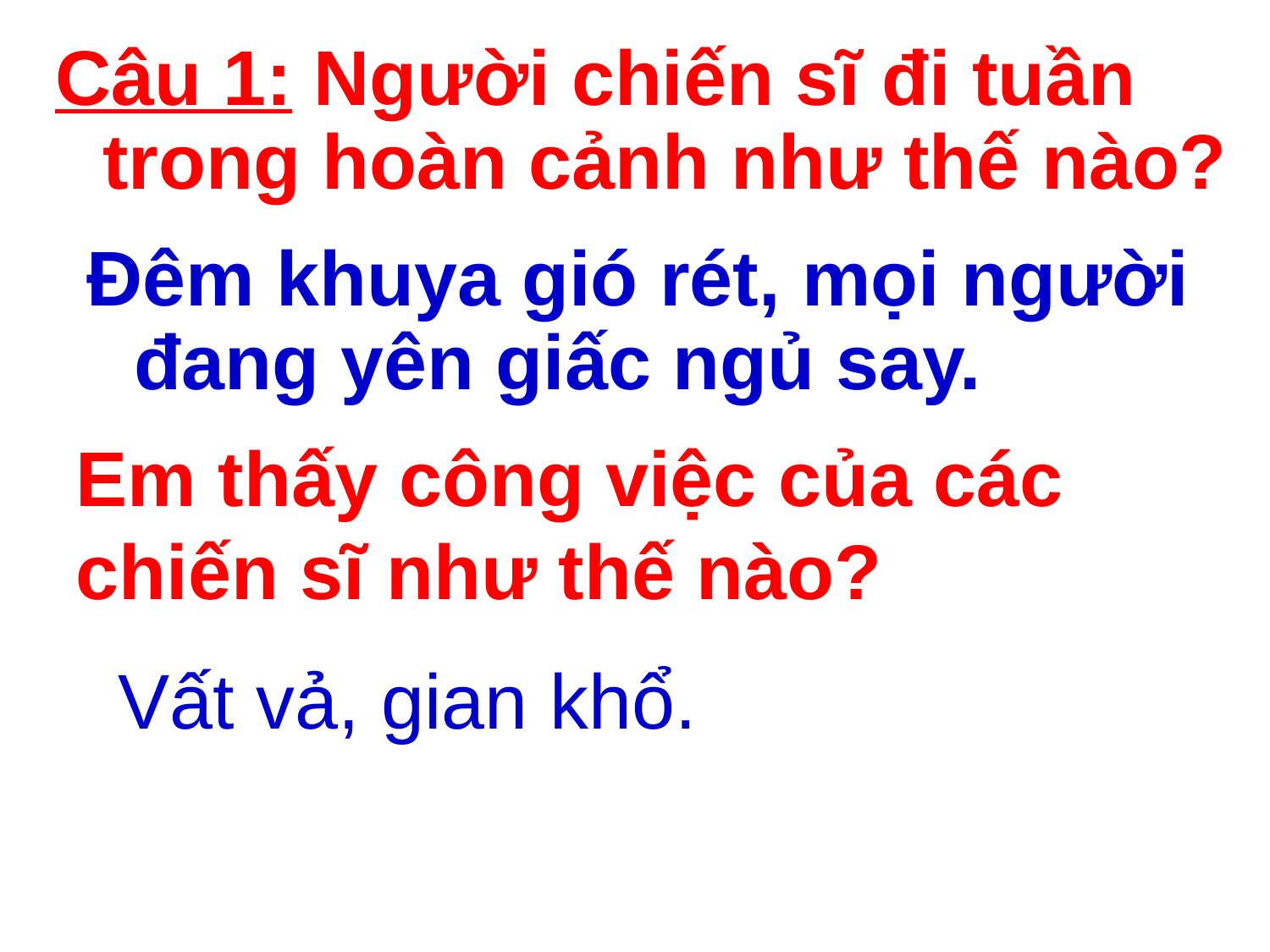

Câu 1: Người chiến sĩ đi tuần trong hoàn cảnh như thế nào?
Đêm khuya gió rét, mọi người đang yên giấc ngủ say.
Em thấy công việc của các chiến sĩ như thế nào?
Vất vả, gian khổ.